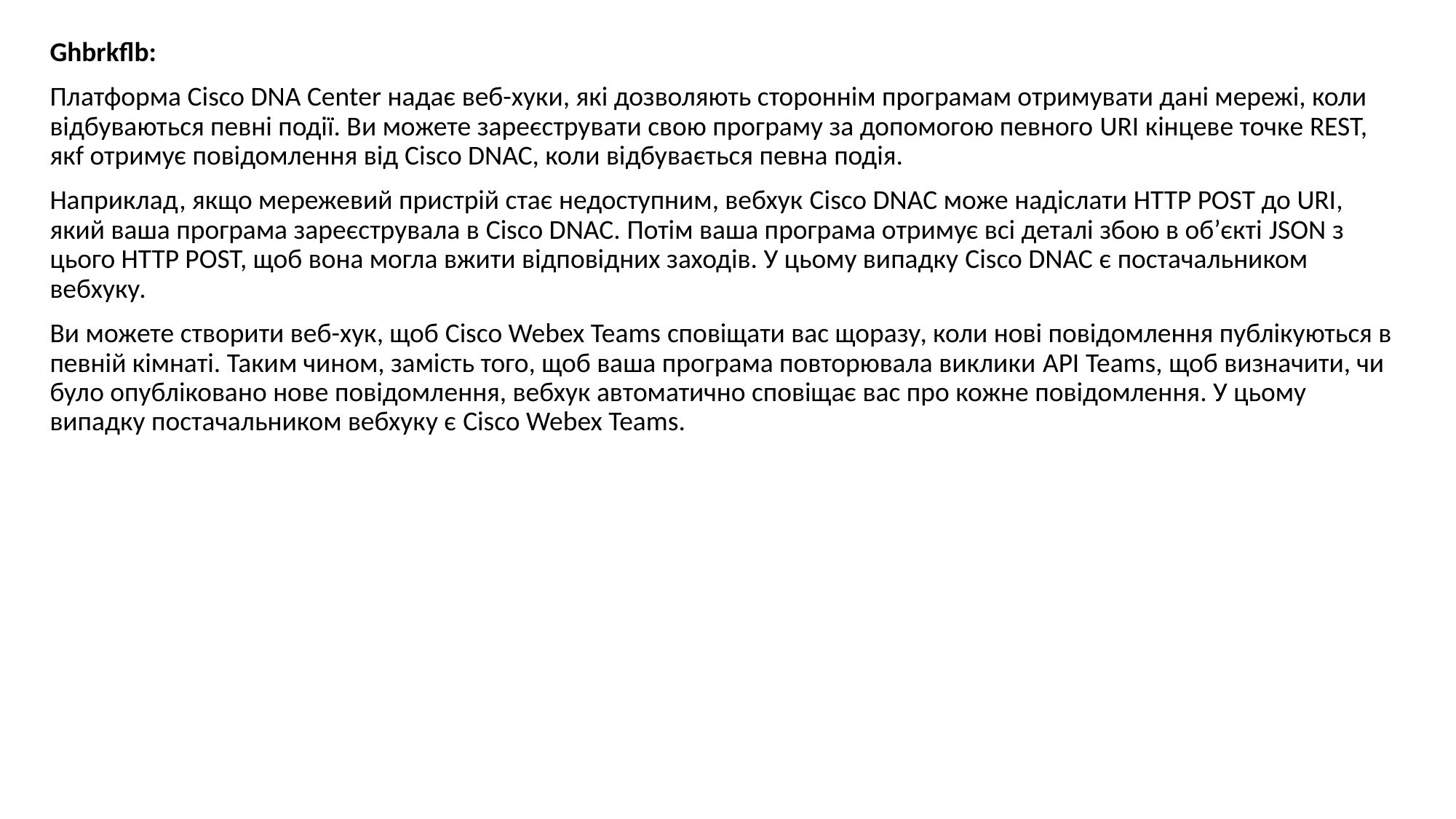

Ghbrkflb:
Платформа Cisco DNA Center надає веб-хуки, які дозволяють стороннім програмам отримувати дані мережі, коли відбуваються певні події. Ви можете зареєструвати свою програму за допомогою певного URI кінцевe точкe REST, якf отримує повідомлення від Cisco DNAC, коли відбувається певна подія.
Наприклад, якщо мережевий пристрій стає недоступним, вебхук Cisco DNAC може надіслати HTTP POST до URI, який ваша програма зареєструвала в Cisco DNAC. Потім ваша програма отримує всі деталі збою в об’єкті JSON з цього HTTP POST, щоб вона могла вжити відповідних заходів. У цьому випадку Cisco DNAC є постачальником вебхуку.
Ви можете створити веб-хук, щоб Cisco Webex Teams сповіщати вас щоразу, коли нові повідомлення публікуються в певній кімнаті. Таким чином, замість того, щоб ваша програма повторювала виклики API Teams, щоб визначити, чи було опубліковано нове повідомлення, вебхук автоматично сповіщає вас про кожне повідомлення. У цьому випадку постачальником вебхуку є Cisco Webex Teams.